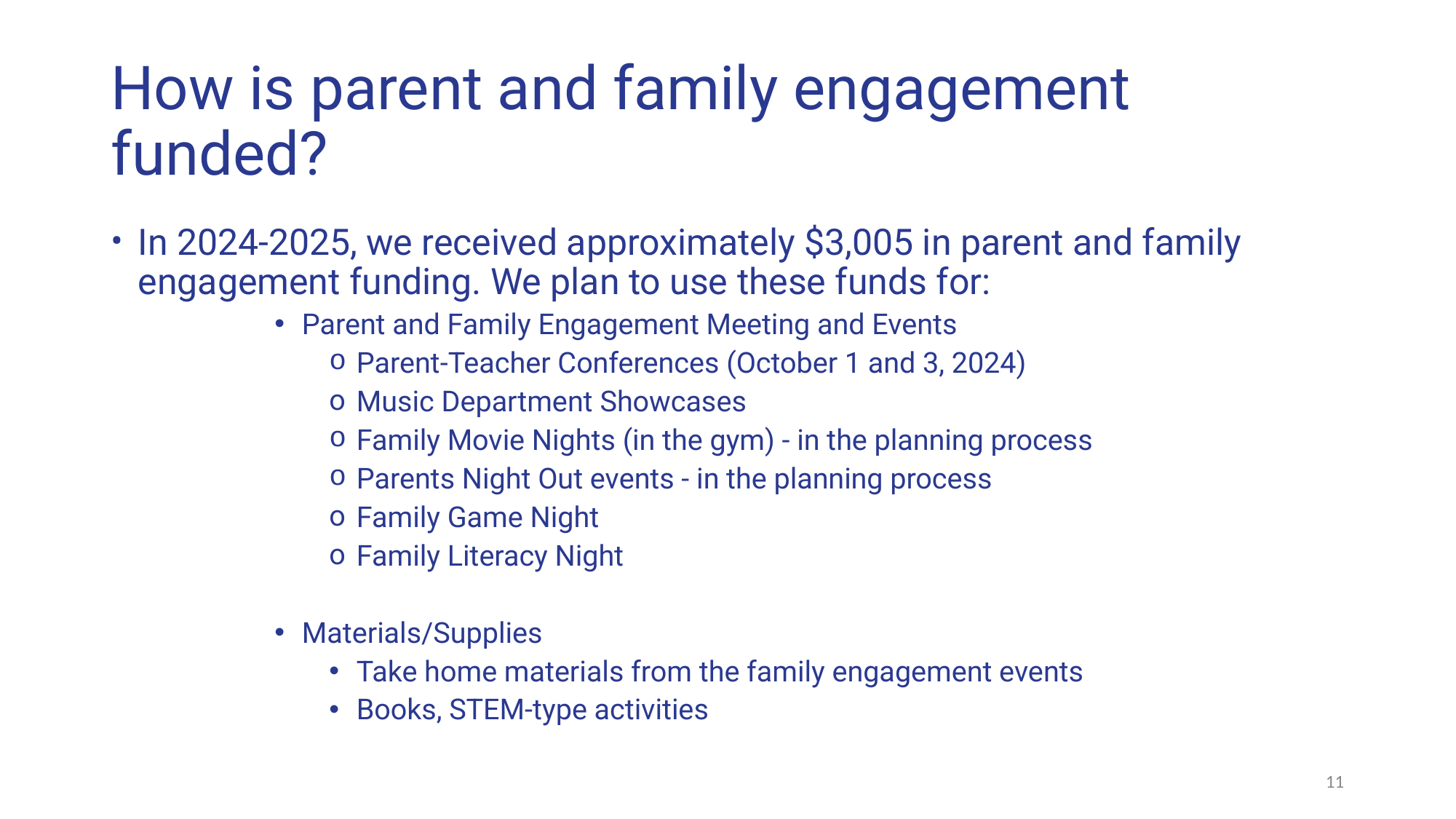

# How is parent and family engagement funded?
In 2024-2025, we received approximately $3,005 in parent and family engagement funding. We plan to use these funds for:
Parent and Family Engagement Meeting and Events
Parent-Teacher Conferences (October 1 and 3, 2024)
Music Department Showcases
Family Movie Nights (in the gym) - in the planning process
Parents Night Out events - in the planning process
Family Game Night
Family Literacy Night

Materials/Supplies
Take home materials from the family engagement events
Books, STEM-type activities

11